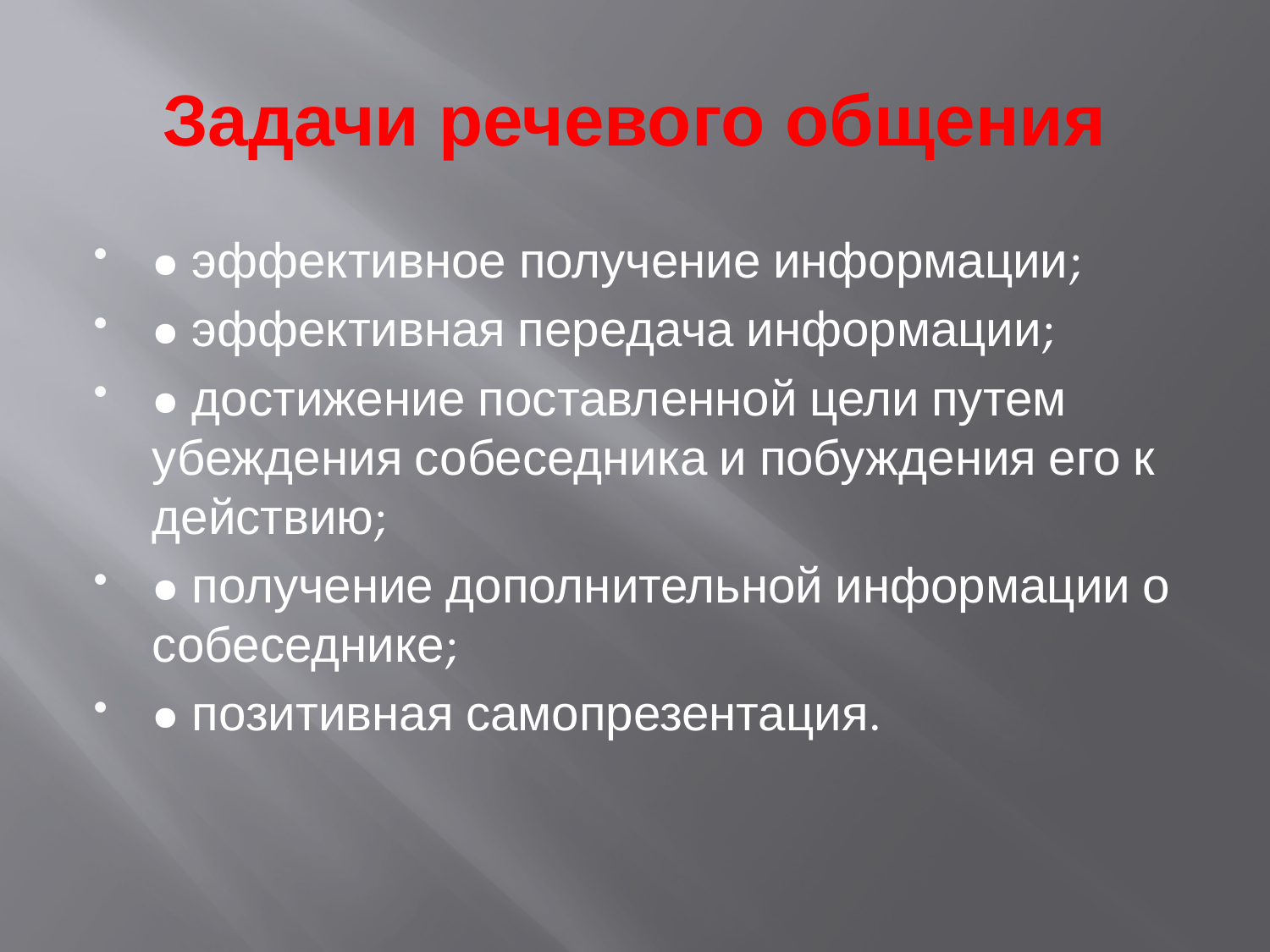

# Задачи речевого общения
• эффективное получение информации;
• эффективная передача информации;
• достижение поставленной цели путем убеждения собеседника и побуждения его к действию;
• получение дополнительной информации о собеседнике;
• позитивная самопрезентация.